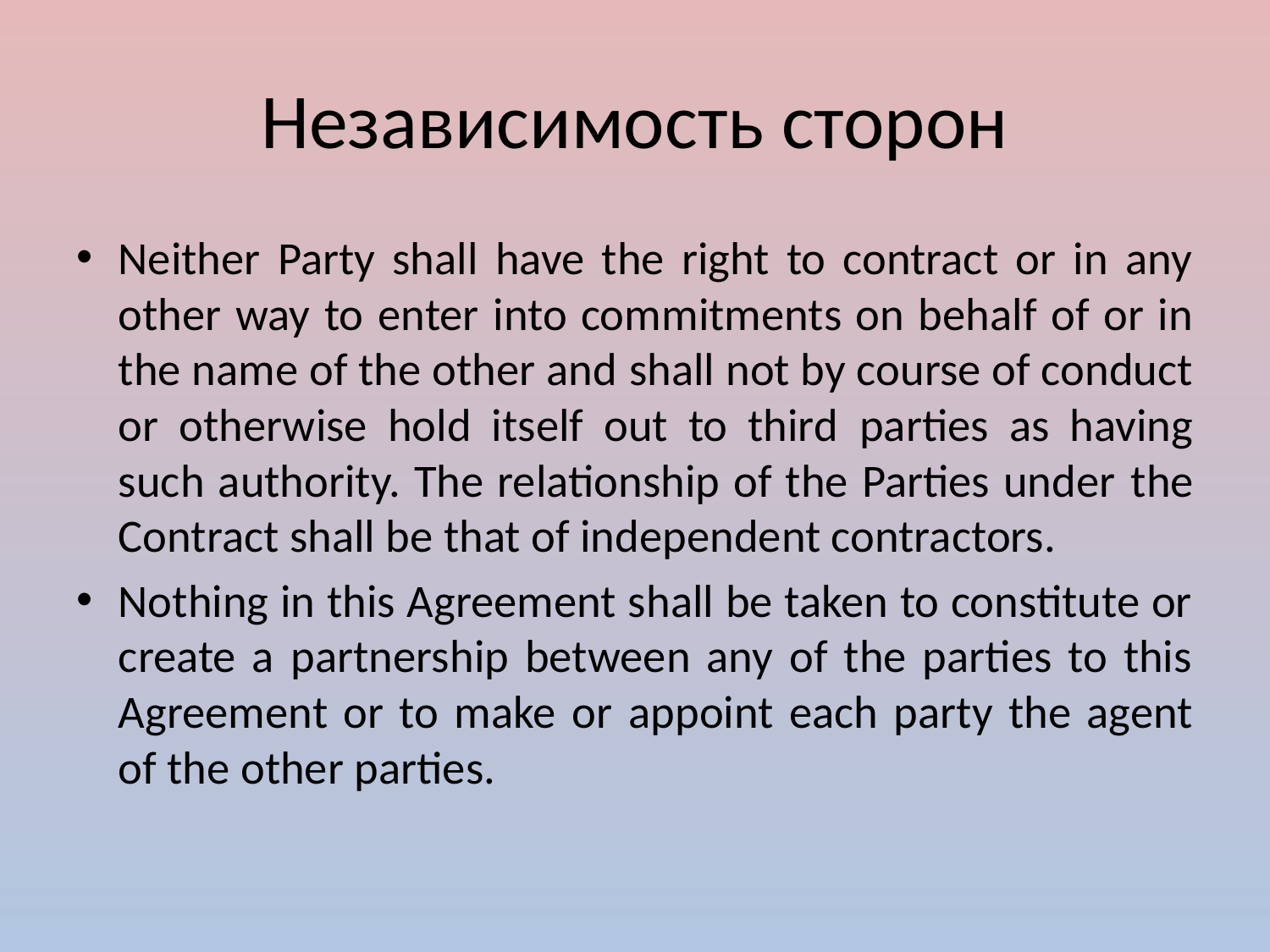

# Независимость сторон
Neither Party shall have the right to contract or in any other way to enter into commitments on behalf of or in the name of the other and shall not by course of conduct or otherwise hold itself out to third parties as having such authority. The relationship of the Parties under the Contract shall be that of independent contractors.
Nothing in this Agreement shall be taken to constitute or create a partnership between any of the parties to this Agreement or to make or appoint each party the agent of the other parties.